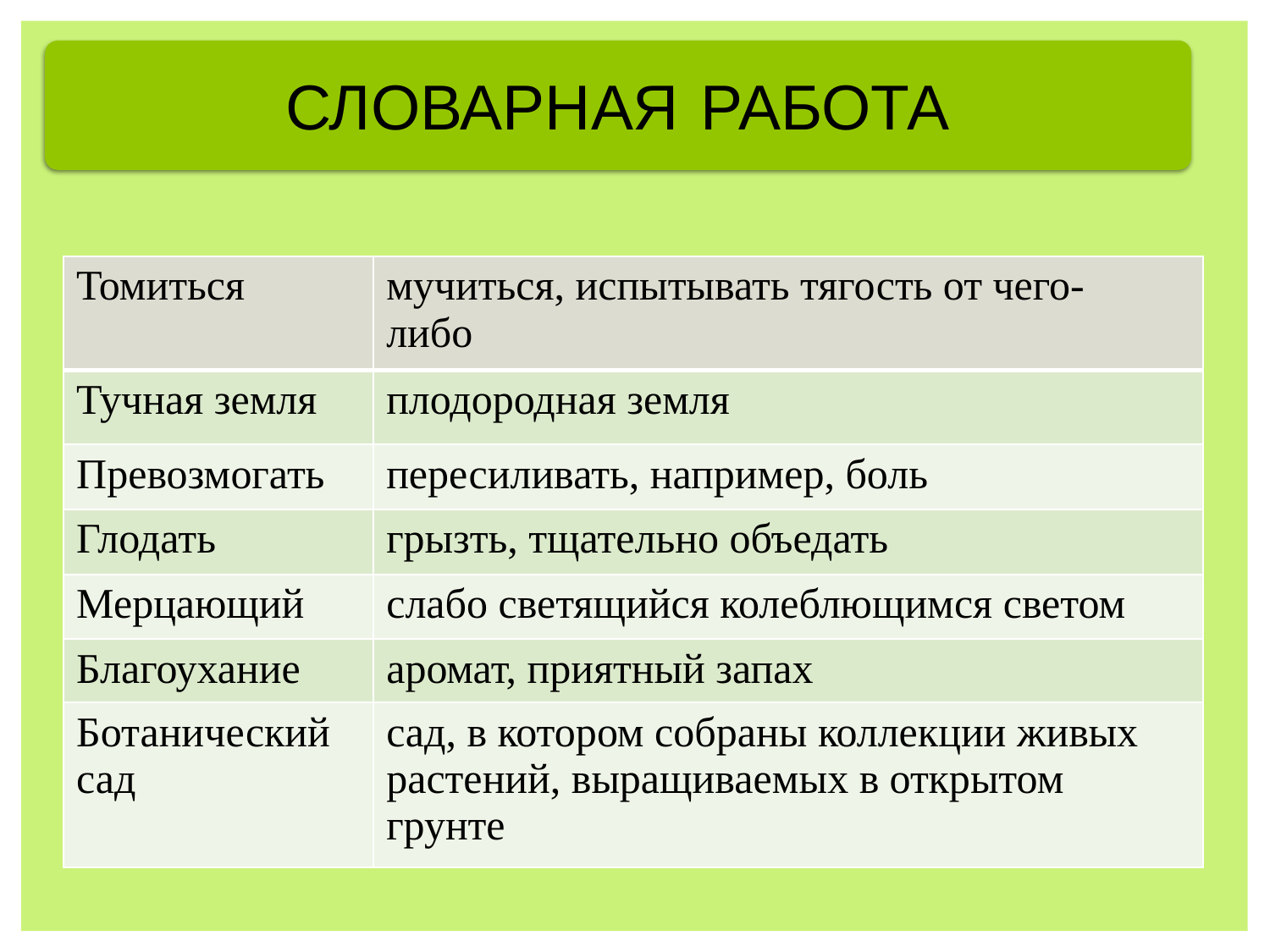

СЛОВАРНАЯ РАБОТА
| Томиться | мучиться, испытывать тягость от чего- либо |
| --- | --- |
| Тучная земля | плодородная земля |
| Превозмогать | пересиливать, например, боль |
| Глодать | грызть, тщательно объедать |
| Мерцающий | слабо светящийся колеблющимся светом |
| Благоухание | аромат, приятный запах |
| Ботанический сад | сад, в котором собраны коллекции живых растений, выращиваемых в открытом грунте |